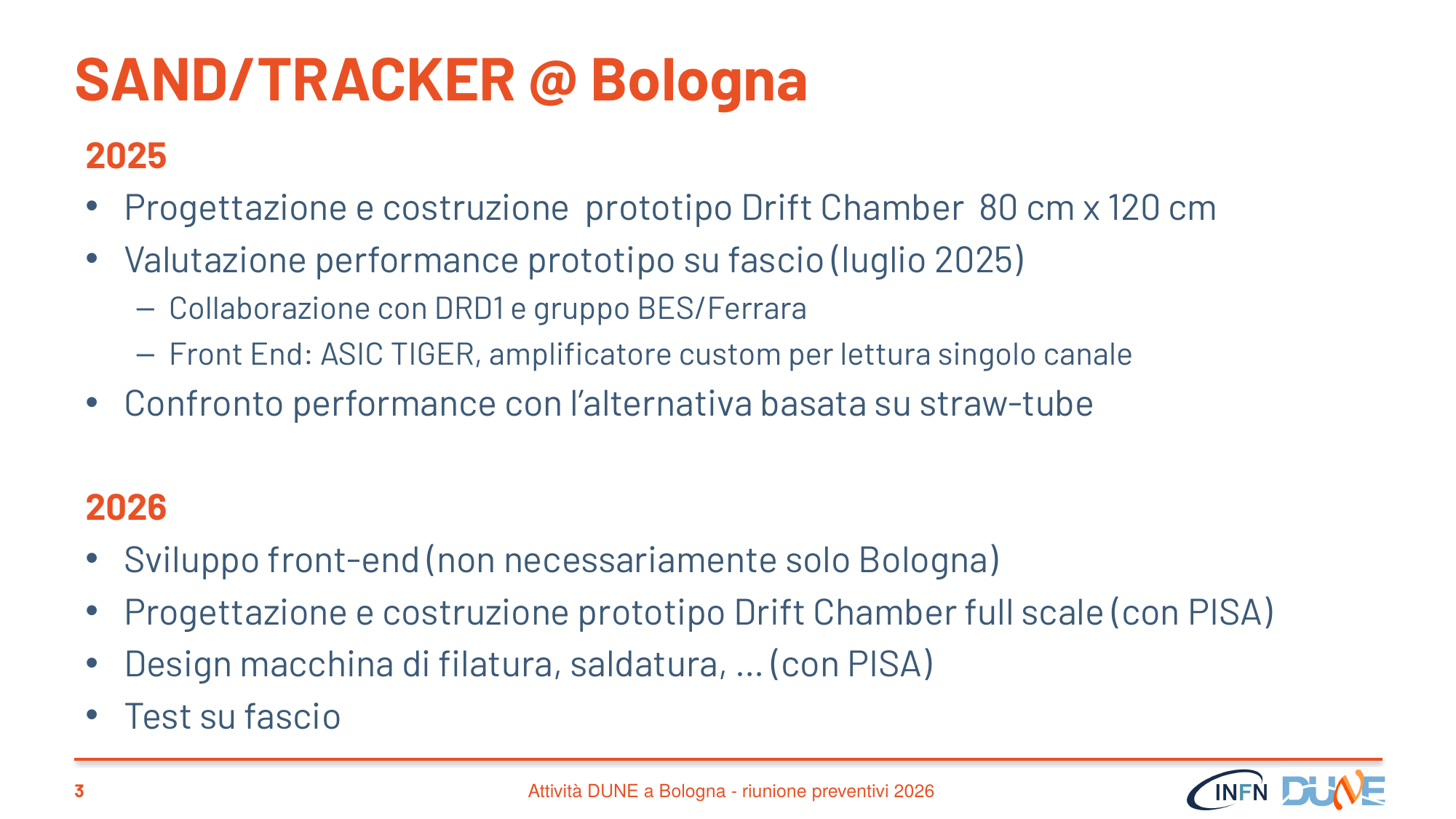

# SAND/TRACKER @ Bologna
2025
Progettazione e costruzione  prototipo Drift Chamber  80 cm x 120 cm
Valutazione performance prototipo su fascio (luglio 2025)
Collaborazione con DRD1 e gruppo BES/Ferrara
Front End: ASIC TIGER, amplificatore custom per lettura singolo canale
Confronto performance con l’alternativa basata su straw-tube

2026
Sviluppo front-end (non necessariamente solo Bologna)
Progettazione e costruzione prototipo Drift Chamber full scale (con PISA)
Design macchina di filatura, saldatura, … (con PISA)
Test su fascio

3
Attività DUNE a Bologna - riunione preventivi 2026